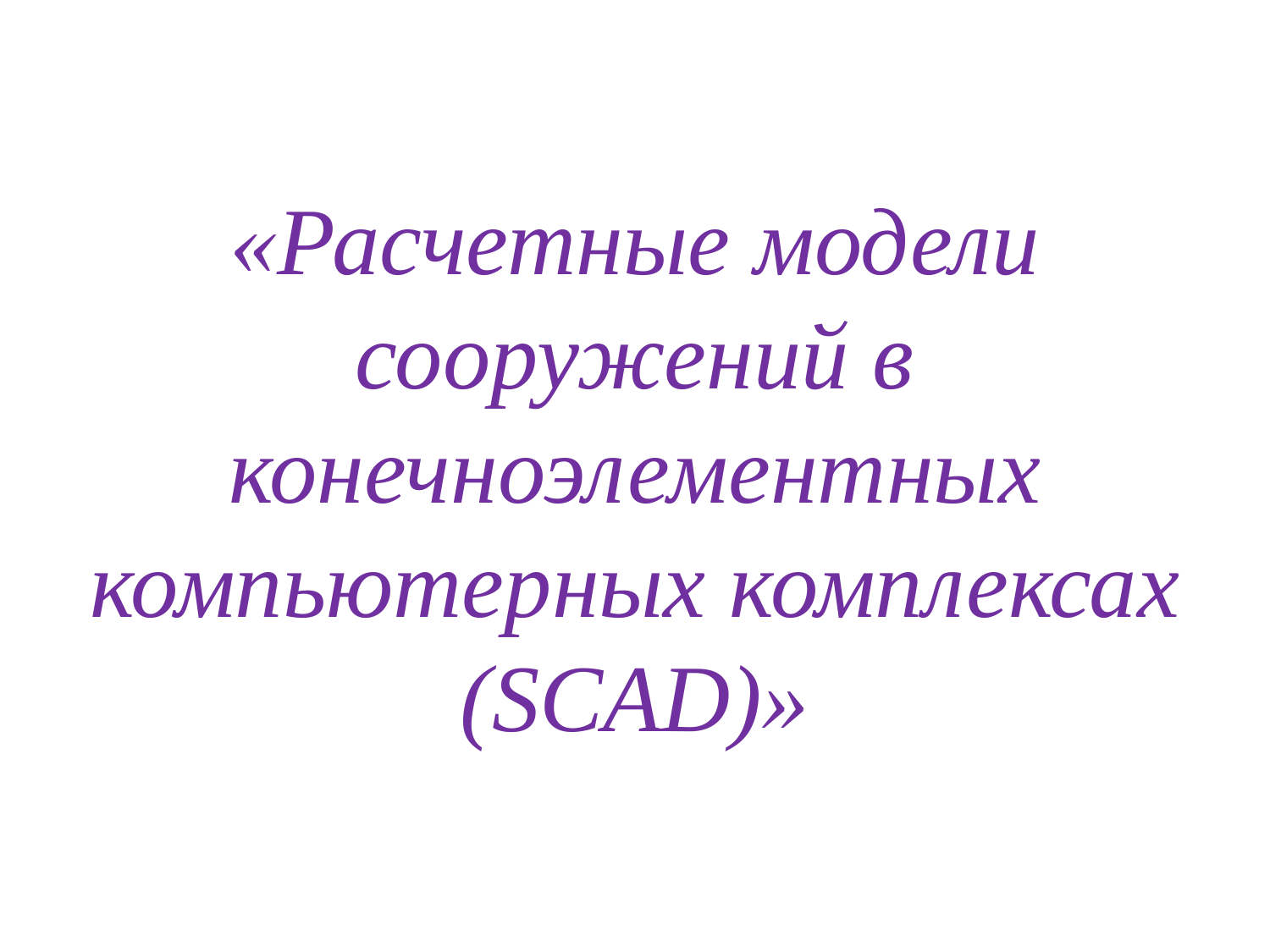

# «Расчетные модели сооружений в конечноэлементных компьютерных комплексах (SCAD)»